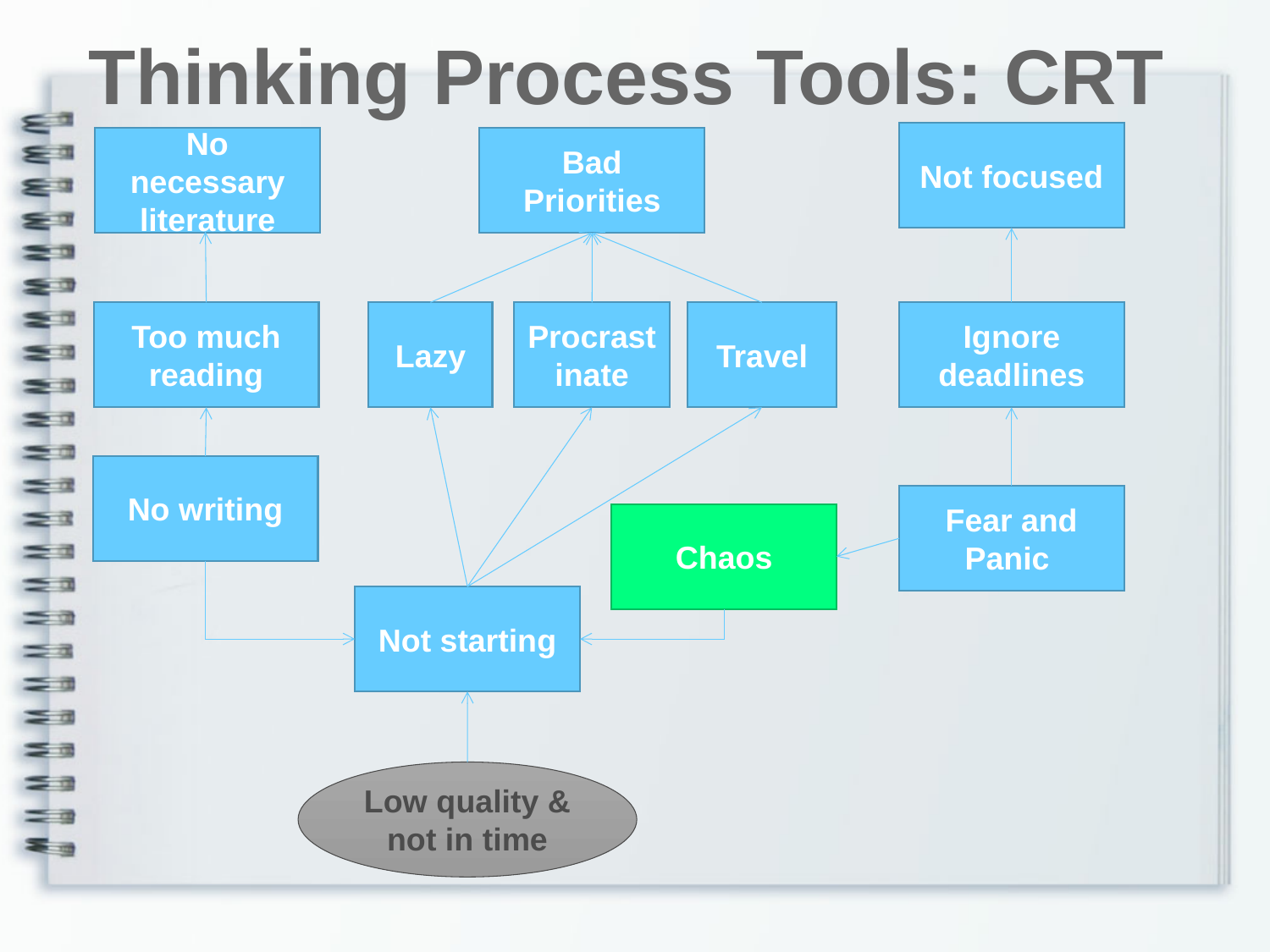

Thinking Process Tools: CRT
Not focused
No necessary literature
Bad Priorities
Too much reading
Lazy
Procrastinate
Travel
Ignore deadlines
No writing
Fear and Panic
Chaos
Not starting
Low quality & not in time